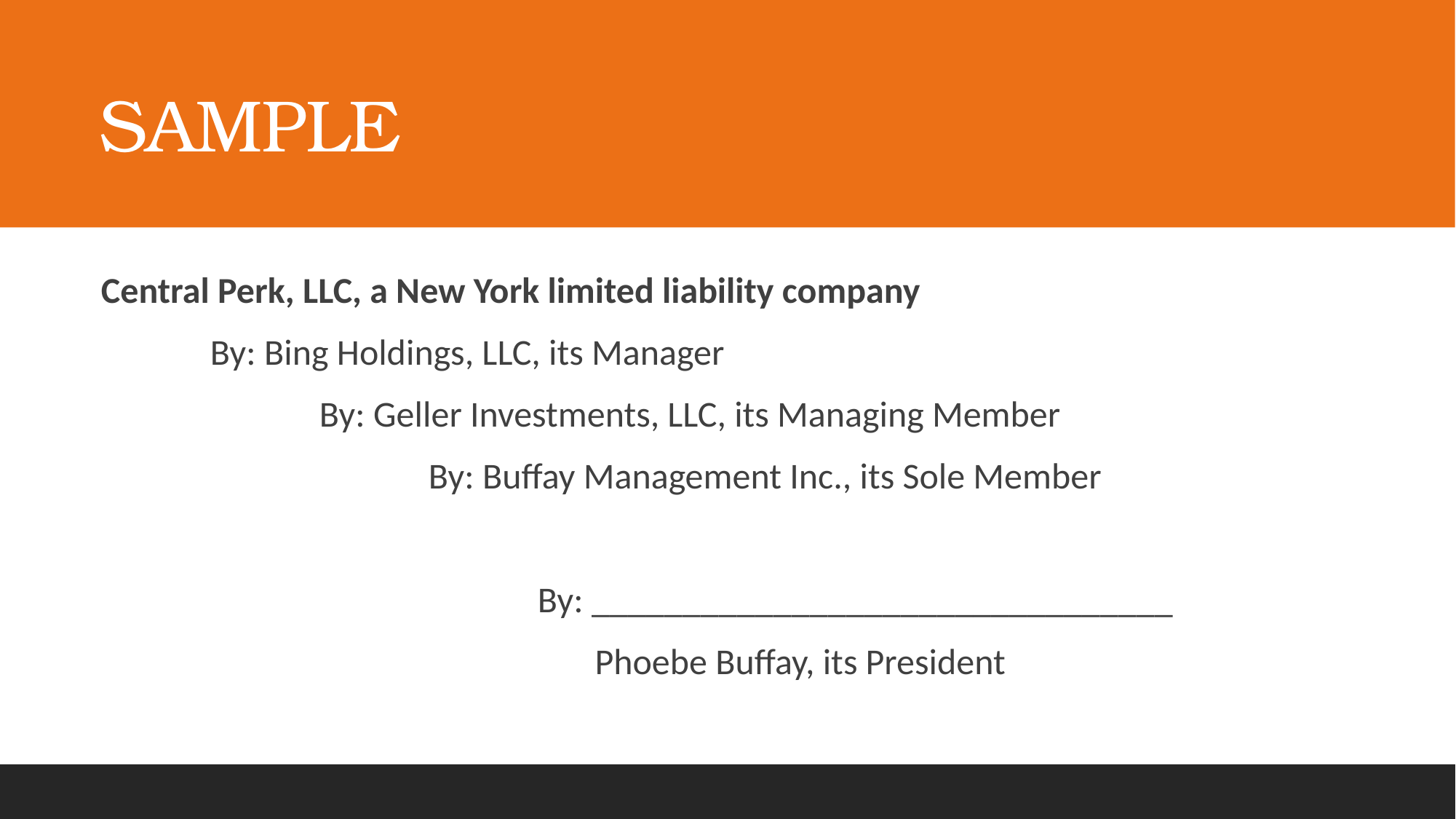

SAMPLE

Central Perk, LLC, a New York limited liability company
	By: Bing Holdings, LLC, its Manager
		By: Geller Investments, LLC, its Managing Member
			By: Buffay Management Inc., its Sole Member

				By: ________________________________
				       Phoebe Buffay, its President